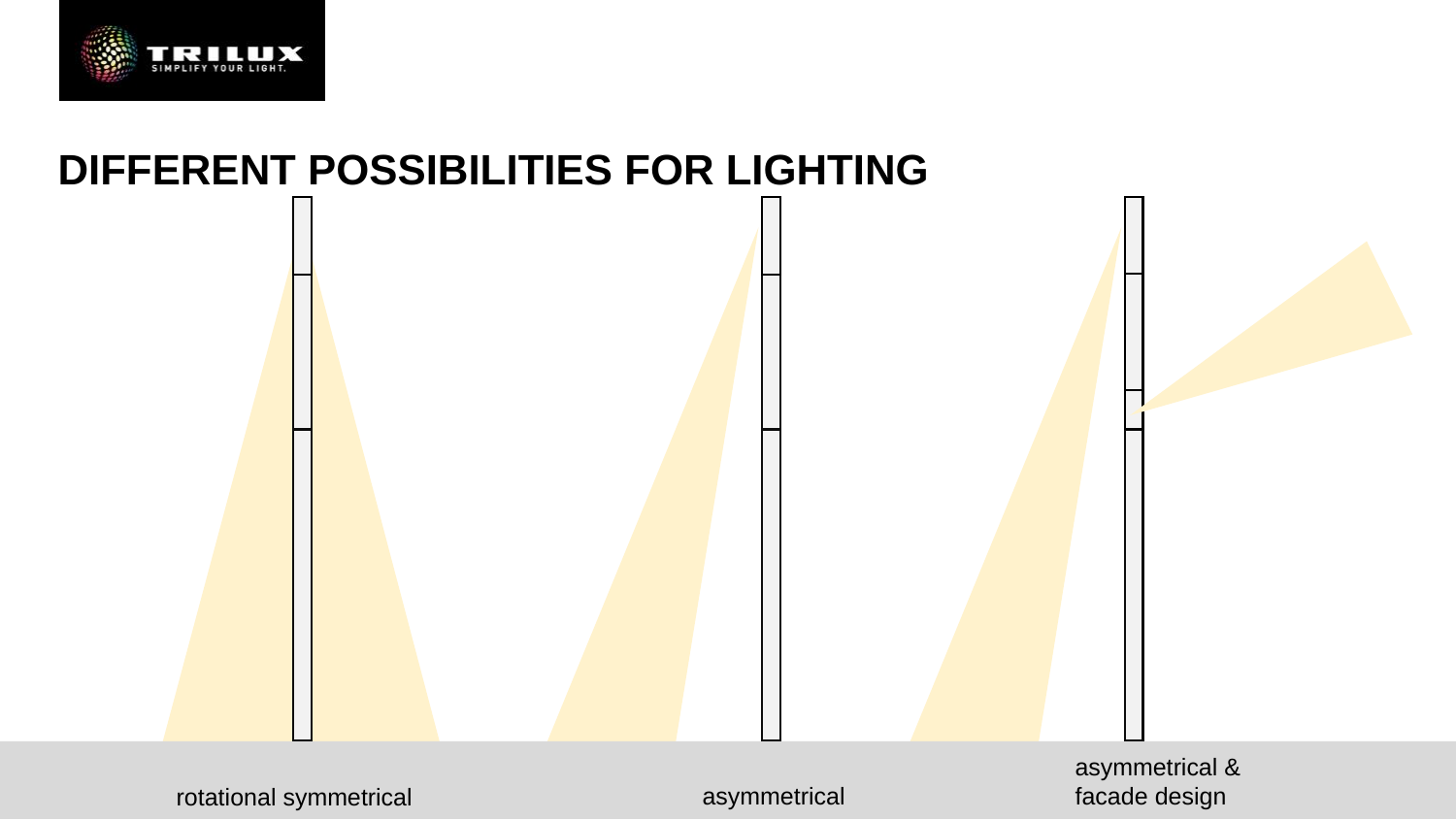

# DIFFERENT POSSIBILITIES FOR LIGHTING

asymmetrical &
facade design
asymmetrical
rotational symmetrical